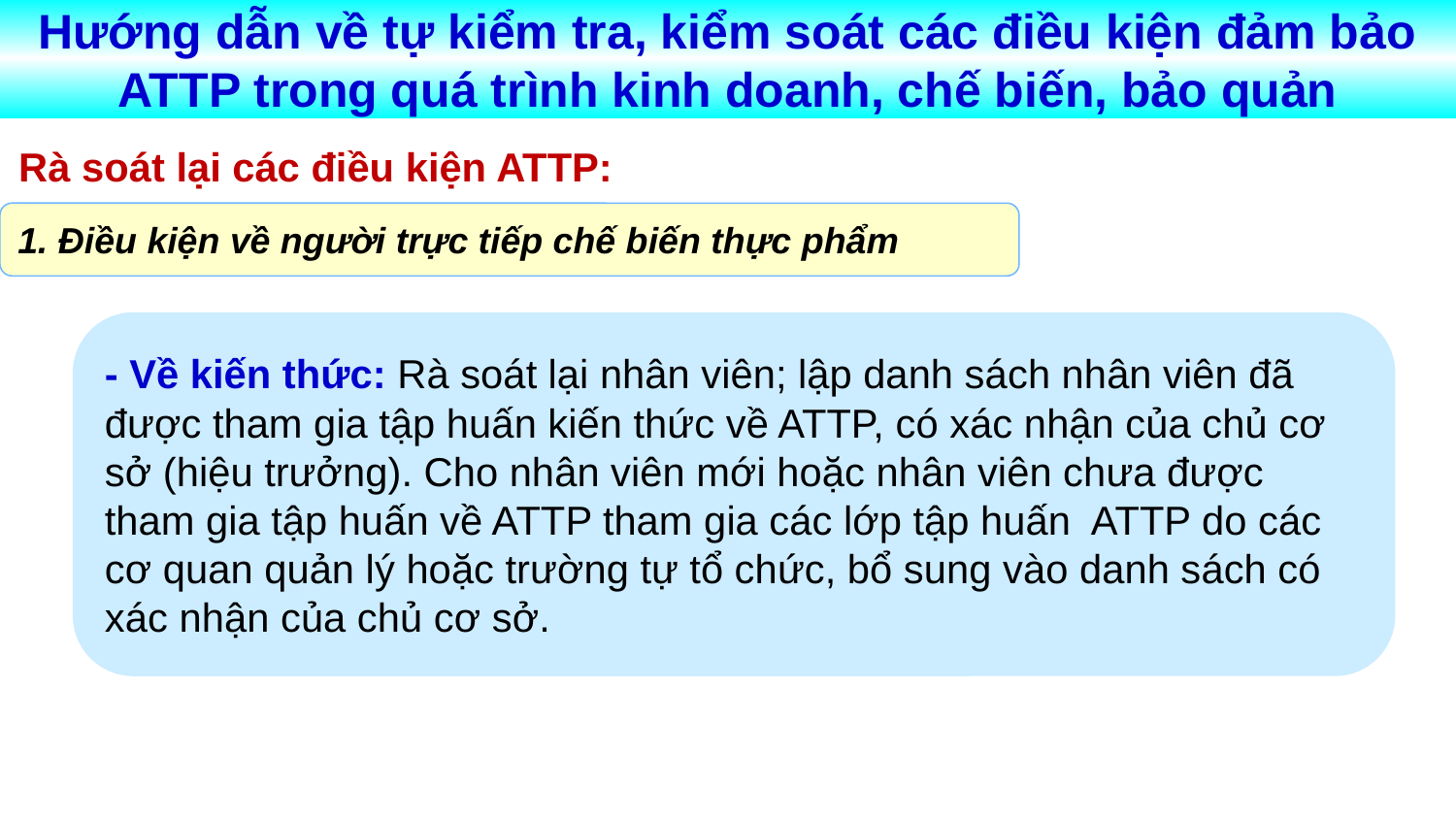

Hướng dẫn về tự kiểm tra, kiểm soát các điều kiện đảm bảo ATTP trong quá trình kinh doanh, chế biến, bảo quản
Rà soát lại các điều kiện ATTP:
1. Điều kiện về người trực tiếp chế biến thực phẩm
- Về kiến thức: Rà soát lại nhân viên; lập danh sách nhân viên đã được tham gia tập huấn kiến thức về ATTP, có xác nhận của chủ cơ sở (hiệu trưởng). Cho nhân viên mới hoặc nhân viên chưa được tham gia tập huấn về ATTP tham gia các lớp tập huấn  ATTP do các cơ quan quản lý hoặc trường tự tổ chức, bổ sung vào danh sách có xác nhận của chủ cơ sở.